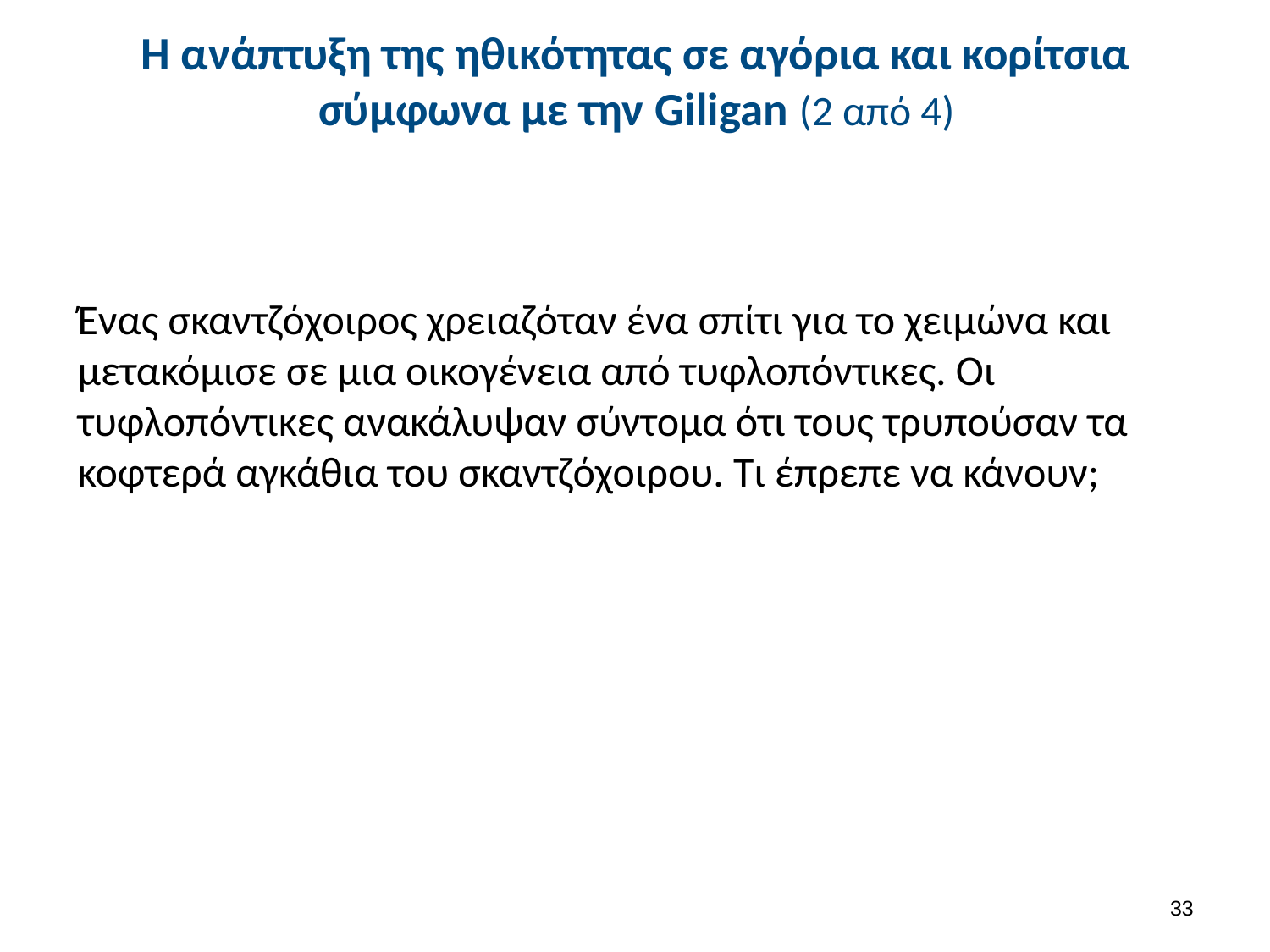

# Η ανάπτυξη της ηθικότητας σε αγόρια και κορίτσια σύμφωνα με την Giligan (2 από 4)
Ένας σκαντζόχοιρος χρειαζόταν ένα σπίτι για το χειμώνα και μετακόμισε σε μια οικογένεια από τυφλοπόντικες. Οι τυφλοπόντικες ανακάλυψαν σύντομα ότι τους τρυπούσαν τα κοφτερά αγκάθια του σκαντζόχοιρου. Τι έπρεπε να κάνουν;
33